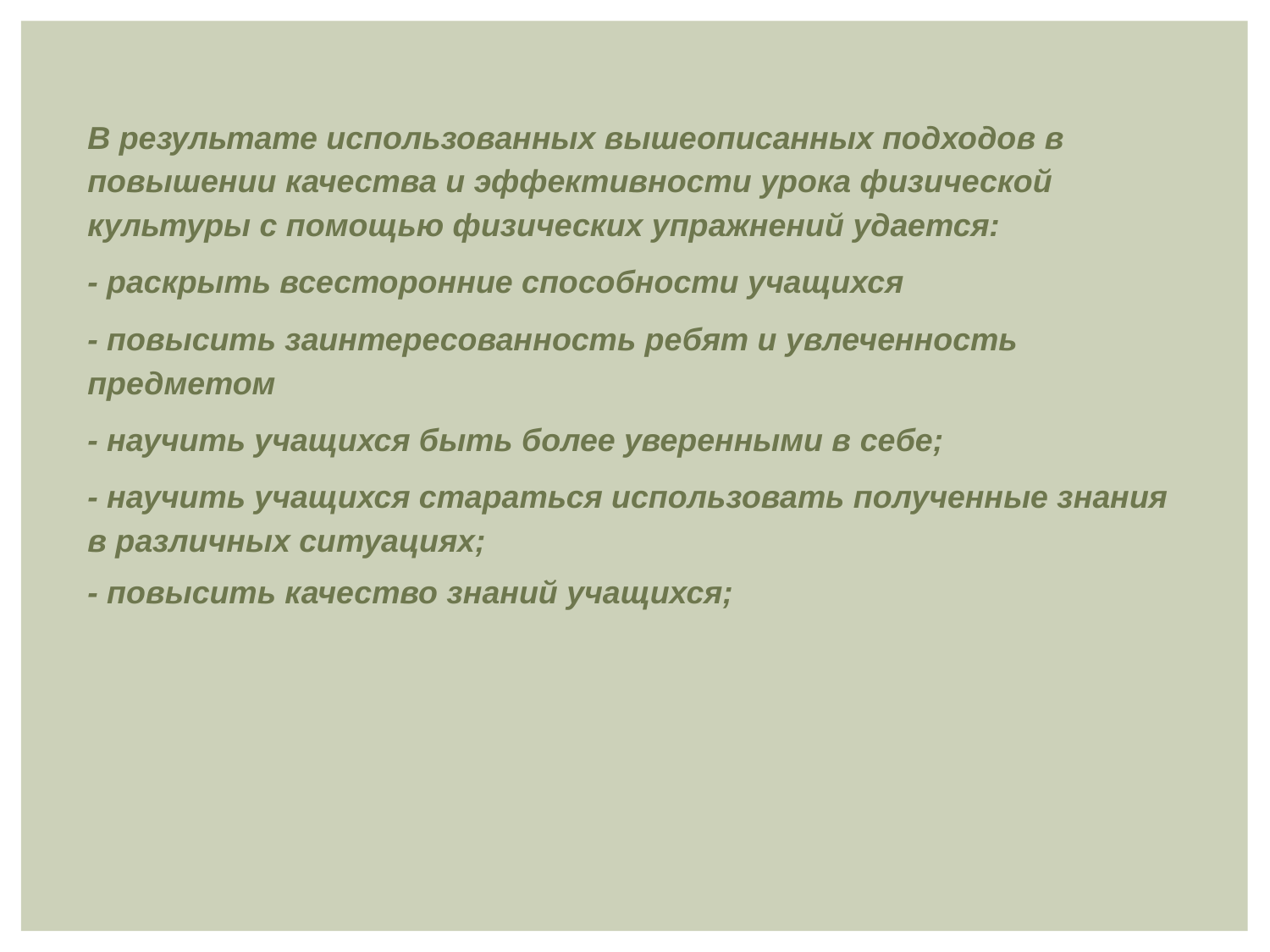

В результате использованных вышеописанных подходов в повышении качества и эффективности урока физической культуры с помощью физических упражнений удается:
- раскрыть всесторонние способности учащихся
- повысить заинтересованность ребят и увлеченность предметом
- научить учащихся быть более уверенными в себе;
- научить учащихся стараться использовать полученные знания в различных ситуациях;
- повысить качество знаний учащихся;